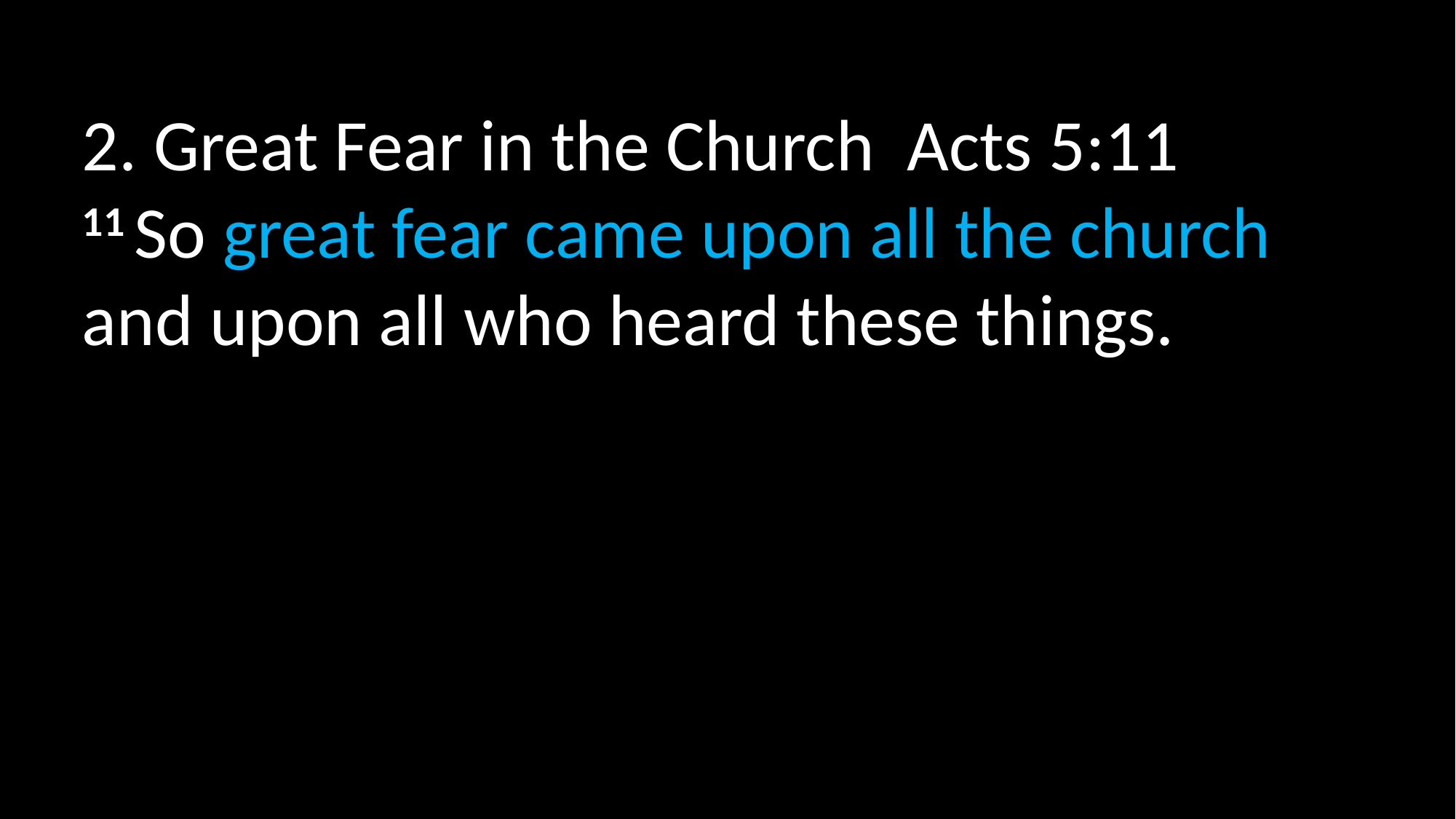

2. Great Fear in the Church  Acts 5:11
11 So great fear came upon all the church and upon all who heard these things.